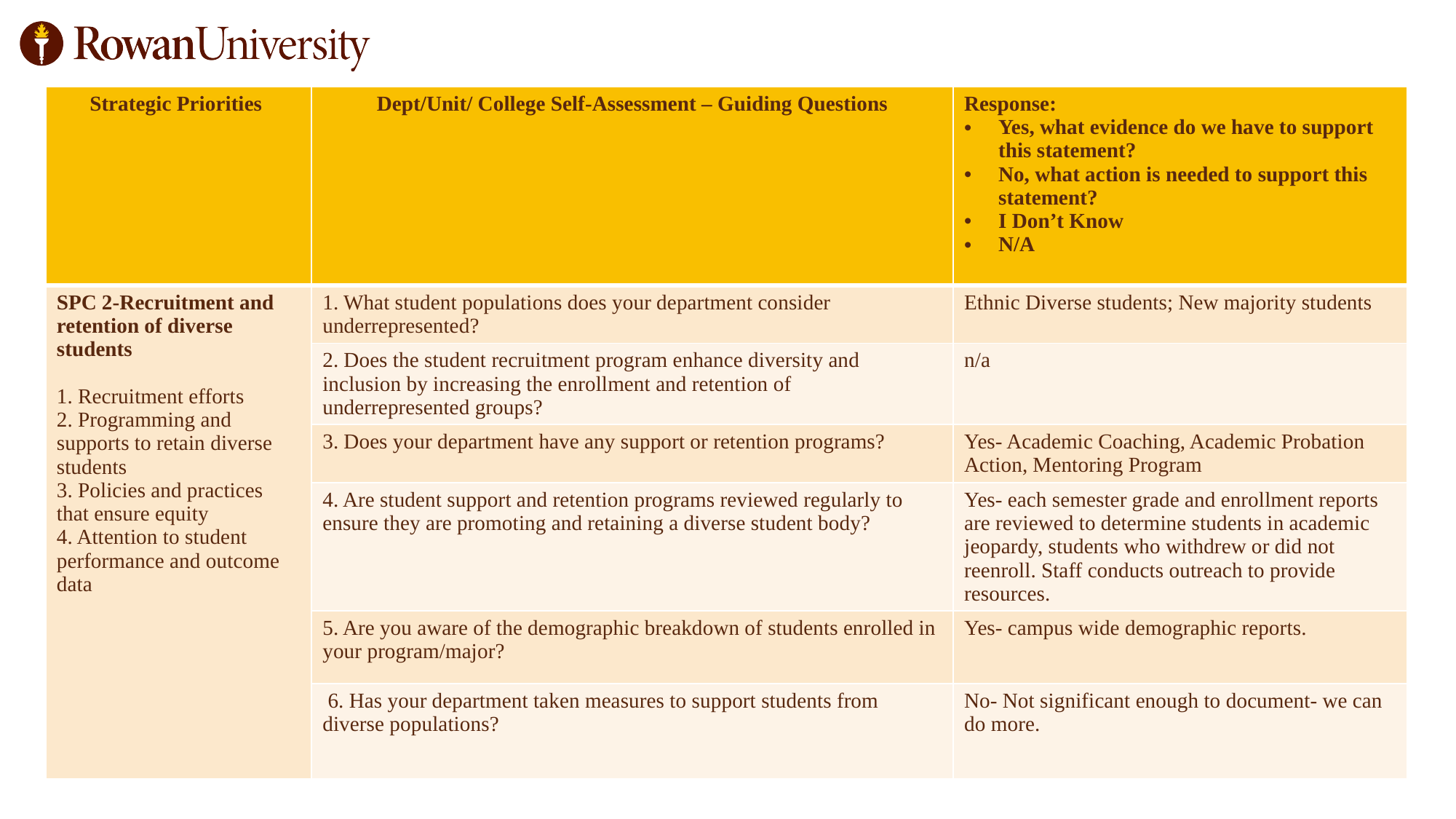

| Strategic Priorities | Dept/Unit/ College Self-Assessment – Guiding Questions | Response: Yes, what evidence do we have to support this statement? No, what action is needed to support this statement? I Don’t Know N/A |
| --- | --- | --- |
| SPC 2-Recruitment and retention of diverse students   1. Recruitment efforts 2. Programming and supports to retain diverse students 3. Policies and practices that ensure equity 4. Attention to student performance and outcome data | 1. What student populations does your department consider underrepresented? | Ethnic Diverse students; New majority students |
|  | 2. Does the student recruitment program enhance diversity and inclusion by increasing the enrollment and retention of underrepresented groups? | n/a |
|  | 3. Does your department have any support or retention programs? | Yes- Academic Coaching, Academic Probation Action, Mentoring Program |
|  | 4. Are student support and retention programs reviewed regularly to ensure they are promoting and retaining a diverse student body? | Yes- each semester grade and enrollment reports are reviewed to determine students in academic jeopardy, students who withdrew or did not reenroll. Staff conducts outreach to provide resources. |
|  | 5. Are you aware of the demographic breakdown of students enrolled in your program/major? | Yes- campus wide demographic reports. |
|  | 6. Has your department taken measures to support students from diverse populations? | No- Not significant enough to document- we can do more. |